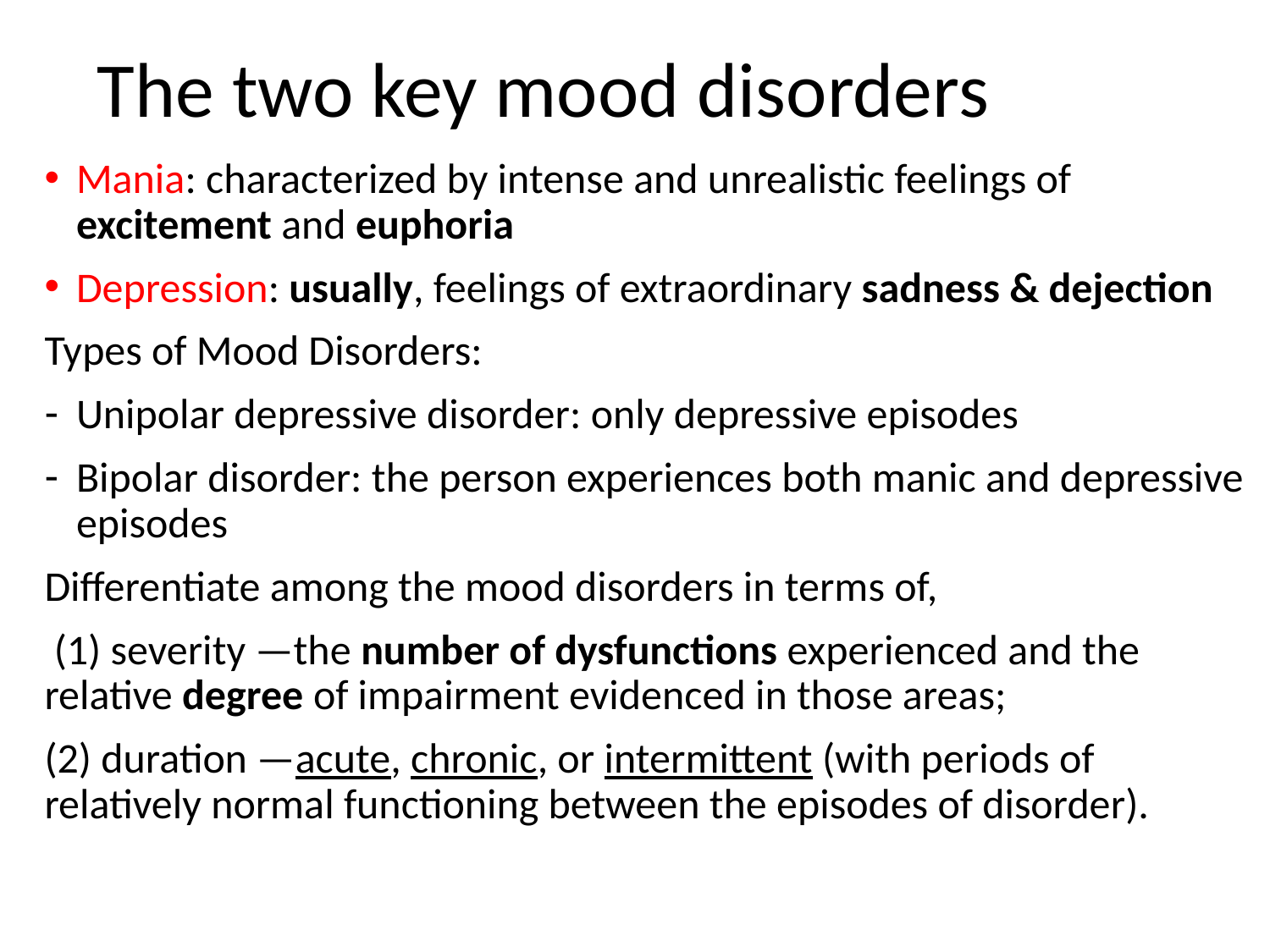

# The two key mood disorders
Mania: characterized by intense and unrealistic feelings of excitement and euphoria
Depression: usually, feelings of extraordinary sadness & dejection
Types of Mood Disorders:
Unipolar depressive disorder: only depressive episodes
Bipolar disorder: the person experiences both manic and depressive episodes
Differentiate among the mood disorders in terms of,
 (1) severity —the number of dysfunctions experienced and the relative degree of impairment evidenced in those areas;
(2) duration —acute, chronic, or intermittent (with periods of relatively normal functioning between the episodes of disorder).